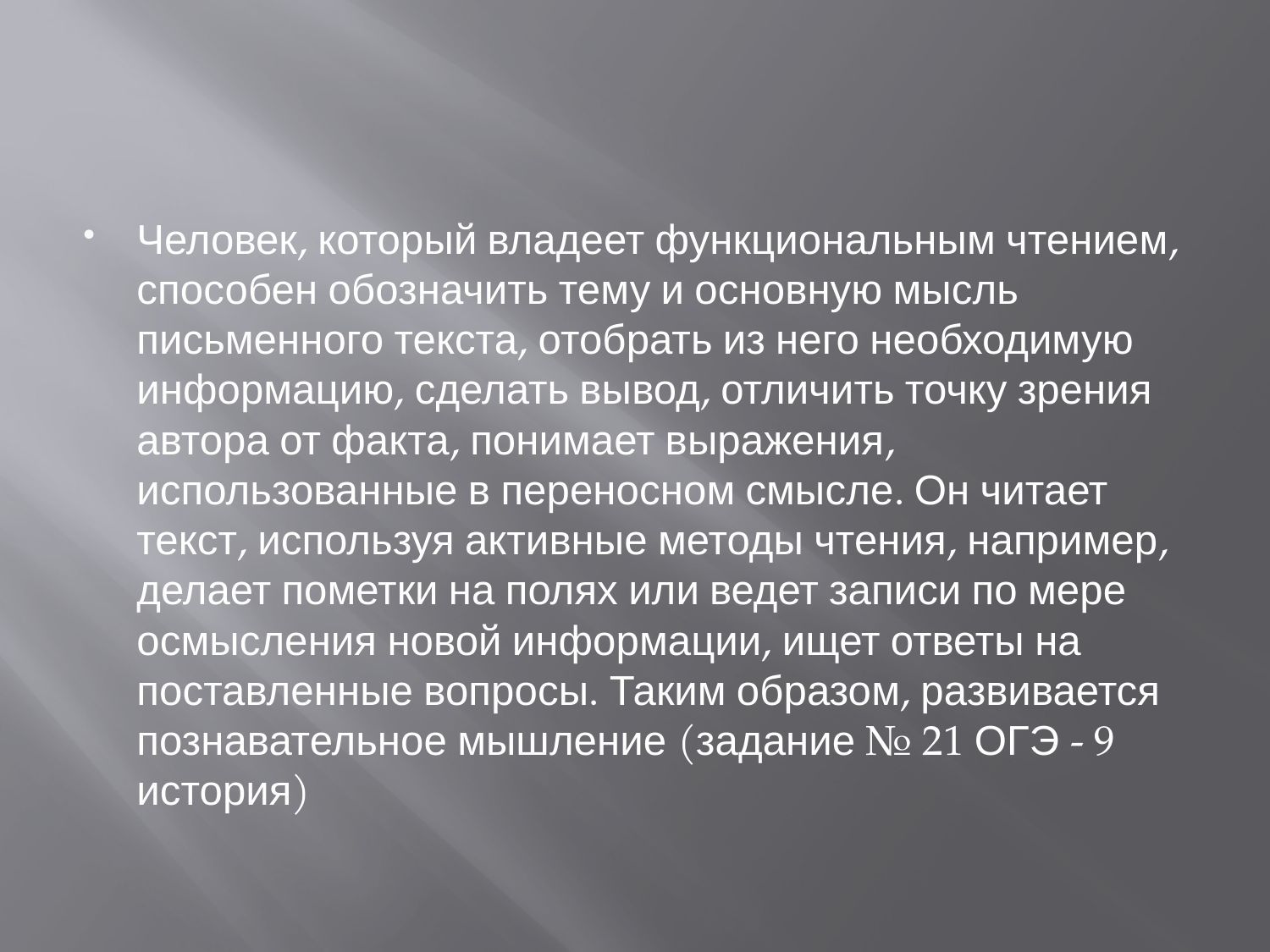

Человек, который владеет функциональным чтением, способен обозначить тему и основную мысль письменного текста, отобрать из него необходимую информацию, сделать вывод, отличить точку зрения автора от факта, понимает выражения, использованные в переносном смысле. Он читает текст, используя активные методы чтения, например, делает пометки на полях или ведет записи по мере осмысления новой информации, ищет ответы на поставленные вопросы. Таким образом, развивается познавательное мышление (задание № 21 ОГЭ - 9 история)